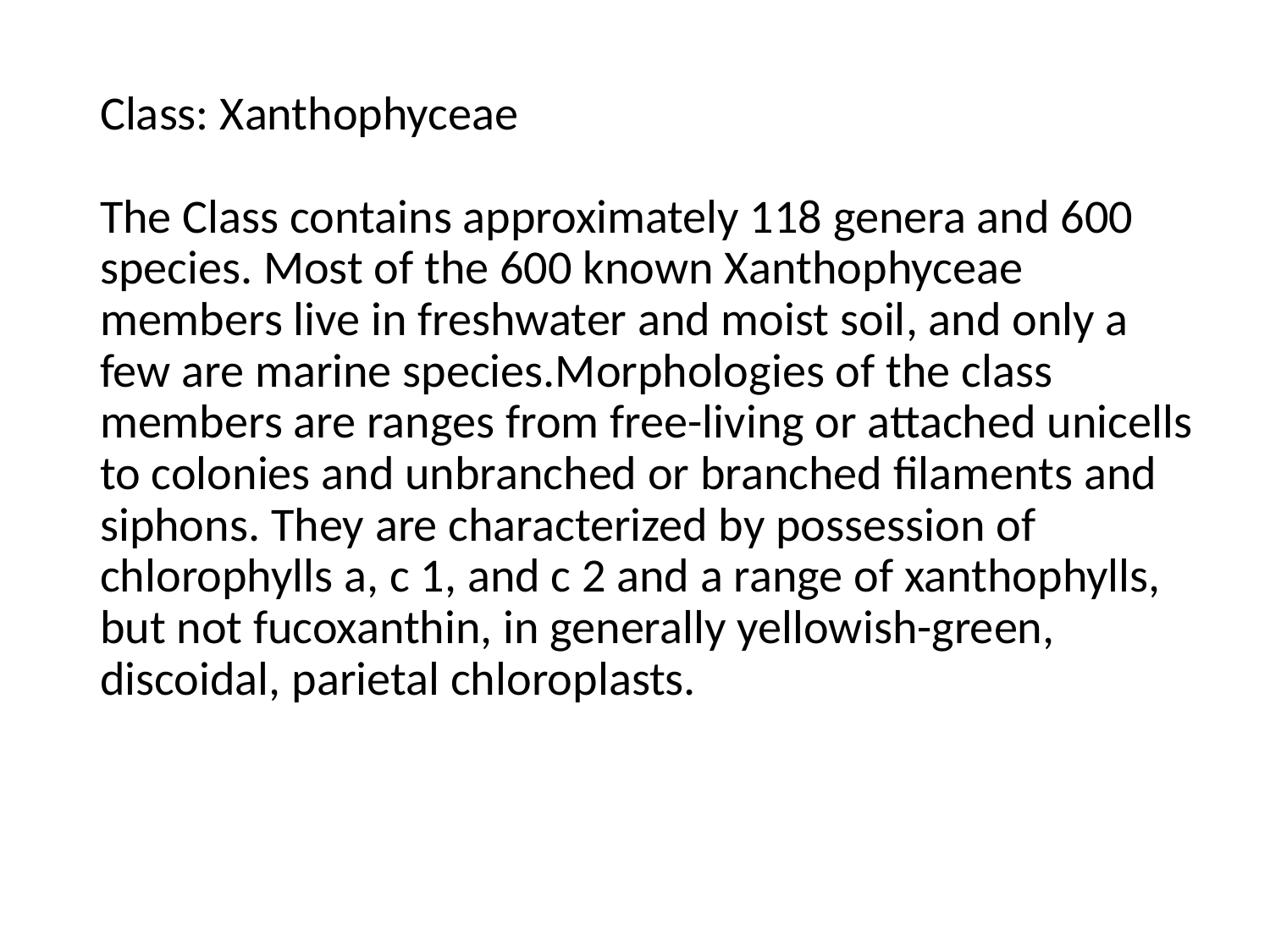

# Class: Xanthophyceae The Class contains approximately 118 genera and 600 species. Most of the 600 known Xanthophyceae members live in freshwater and moist soil, and only a few are marine species.Morphologies of the class members are ranges from free-living or attached unicells to colonies and unbranched or branched filaments and siphons. They are characterized by possession of chlorophylls a, c 1, and c 2 and a range of xanthophylls, but not fucoxanthin, in generally yellowish-green, discoidal, parietal chloroplasts.